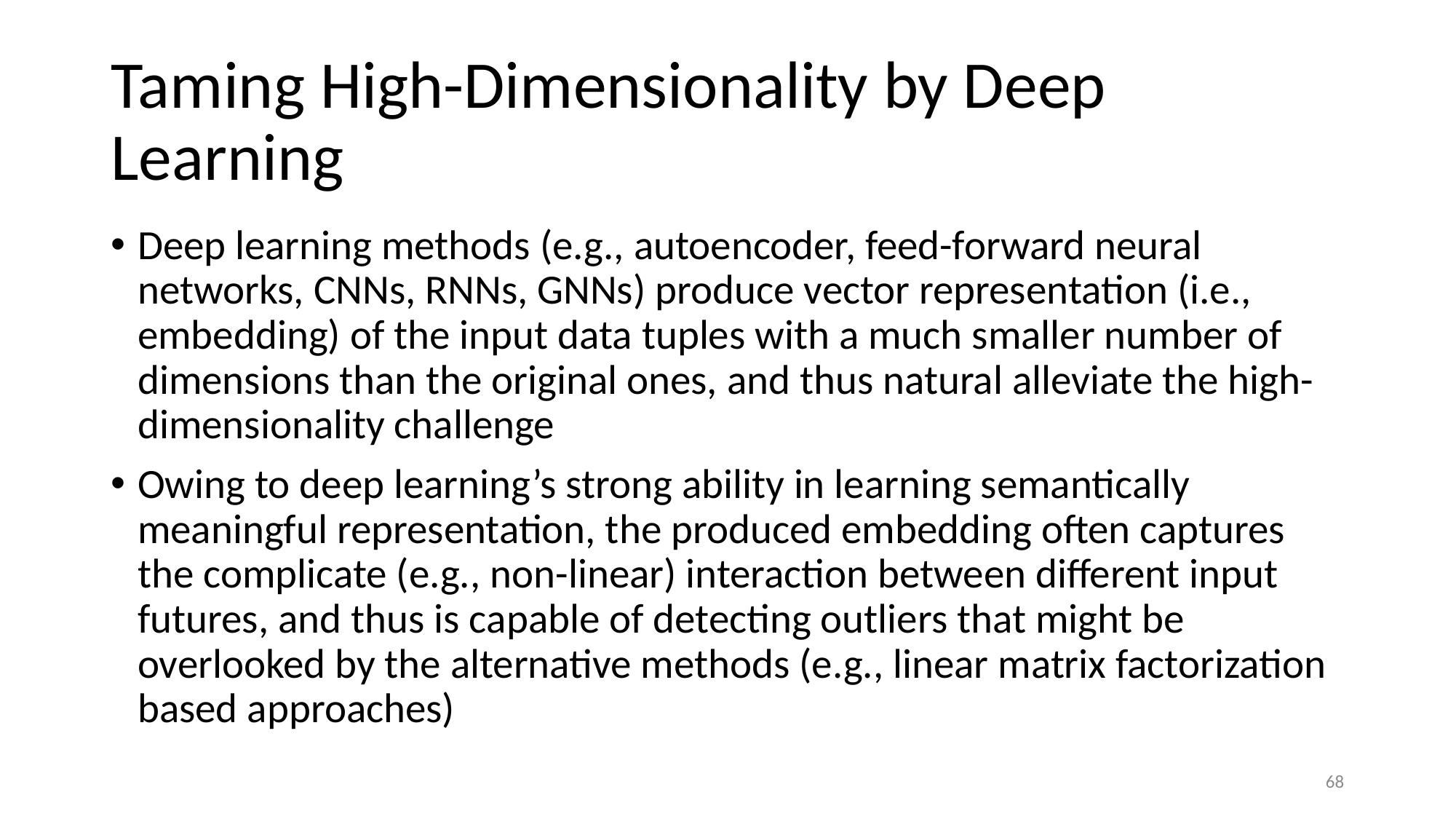

# Taming High-Dimensionality by Deep Learning
Deep learning methods (e.g., autoencoder, feed-forward neural networks, CNNs, RNNs, GNNs) produce vector representation (i.e., embedding) of the input data tuples with a much smaller number of dimensions than the original ones, and thus natural alleviate the high-dimensionality challenge
Owing to deep learning’s strong ability in learning semantically meaningful representation, the produced embedding often captures the complicate (e.g., non-linear) interaction between different input futures, and thus is capable of detecting outliers that might be overlooked by the alternative methods (e.g., linear matrix factorization based approaches)
68